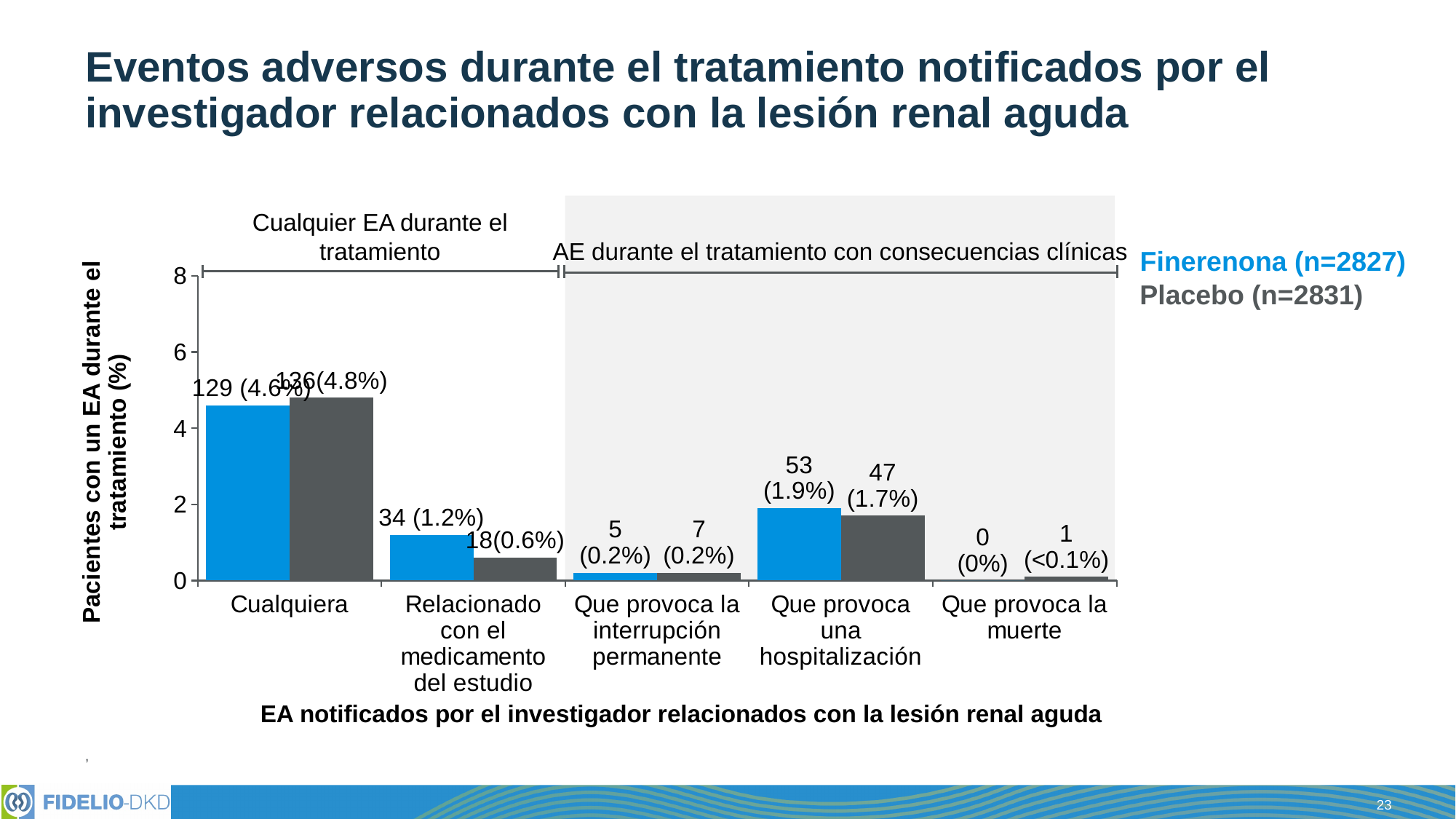

# Eventos adversos durante el tratamiento notificados por el investigador relacionados con la lesión renal aguda

### Chart

| Category | Finerenone (n=2827) | Placebo (n=2831) |
|---|---|---|
| Cualquiera | 4.6 | 4.8 |
| Relacionado con el medicamento del estudio | 1.2 | 0.6 |
| Que provoca la interrupción permanente | 0.2 | 0.2 |
| Que provoca una hospitalización | 1.9 | 1.7 |
| Que provoca la muerte | 0.0 | 0.1 |
Cualquier EA durante el tratamiento
AE durante el tratamiento con consecuencias clínicas
Finerenona (n=2827)
Placebo (n=2831)
EA notificados por el investigador relacionados con la lesión renal aguda
’
23